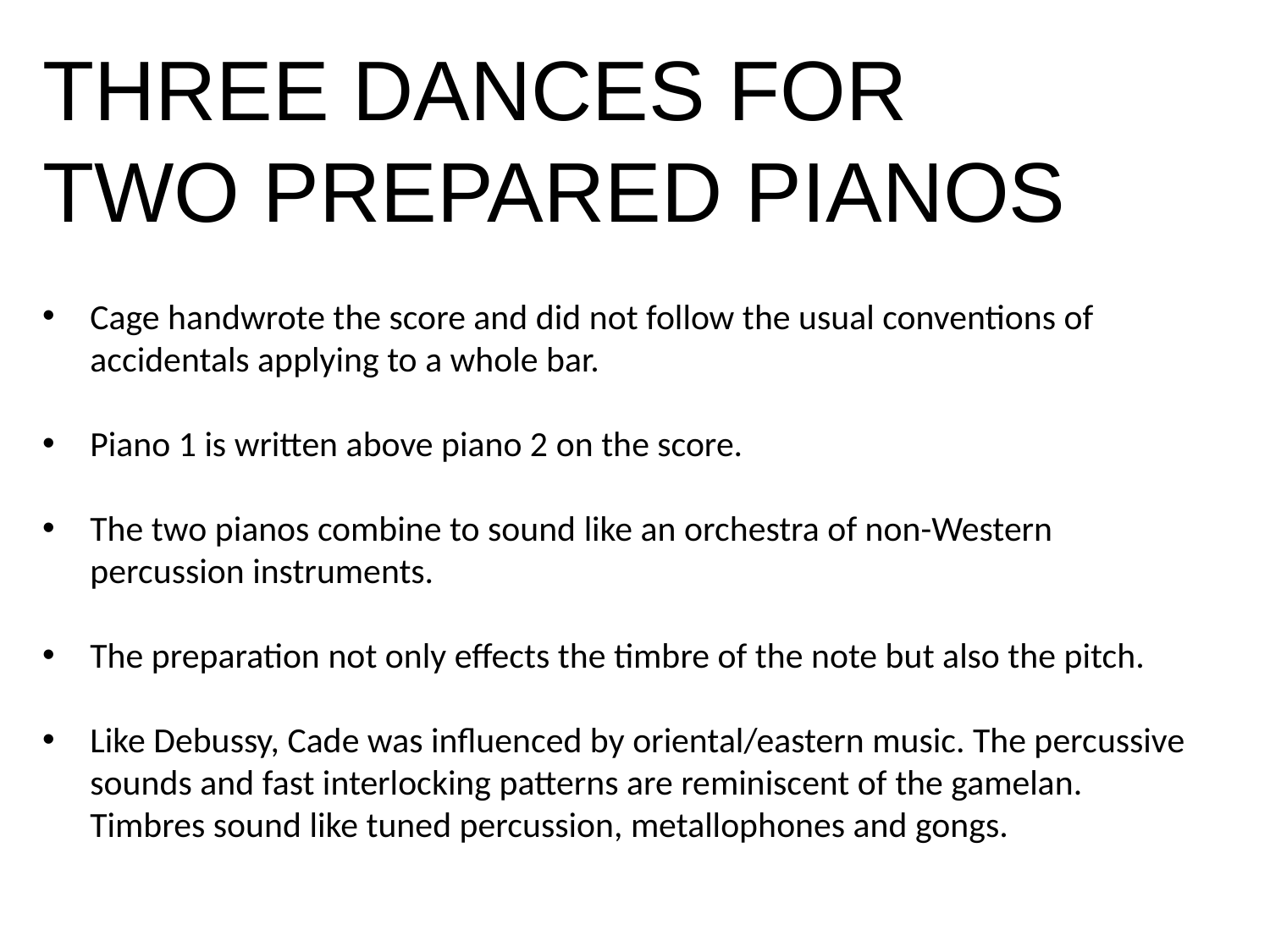

THREE DANCES FOR TWO PREPARED PIANOS
Cage handwrote the score and did not follow the usual conventions of accidentals applying to a whole bar.

Piano 1 is written above piano 2 on the score.

The two pianos combine to sound like an orchestra of non-Western percussion instruments.

The preparation not only effects the timbre of the note but also the pitch.

Like Debussy, Cade was influenced by oriental/eastern music. The percussive sounds and fast interlocking patterns are reminiscent of the gamelan. Timbres sound like tuned percussion, metallophones and gongs.